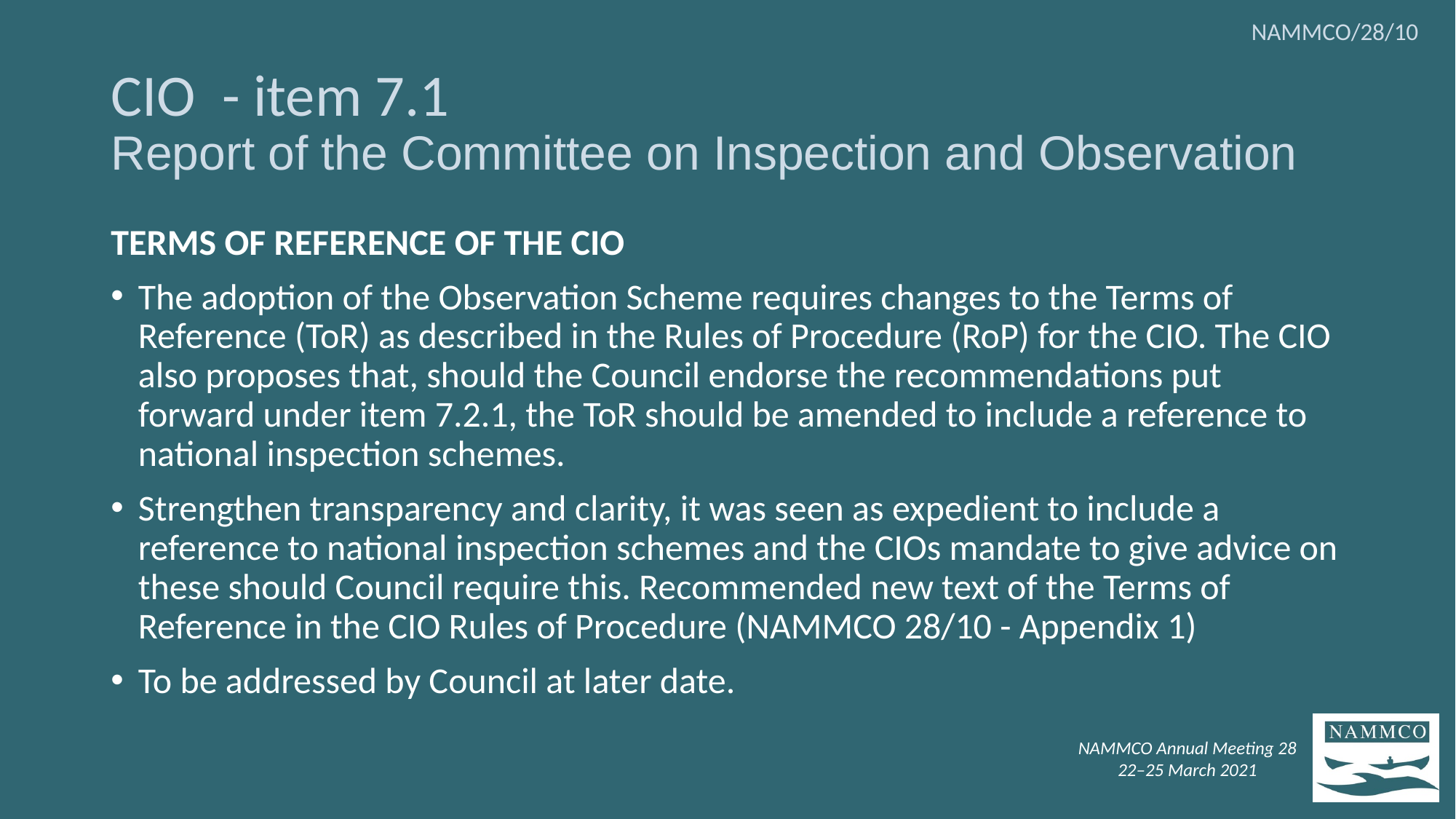

NAMMCO/28/10
# CIO  - item 7.1 Report of the Committee on Inspection and Observation
TERMS OF REFERENCE OF THE CIO
The adoption of the Observation Scheme requires changes to the Terms of Reference (ToR) as described in the Rules of Procedure (RoP) for the CIO. The CIO also proposes that, should the Council endorse the recommendations put forward under item 7.2.1, the ToR should be amended to include a reference to national inspection schemes.
Strengthen transparency and clarity, it was seen as expedient to include a reference to national inspection schemes and the CIOs mandate to give advice on these should Council require this. Recommended new text of the Terms of Reference in the CIO Rules of Procedure (NAMMCO 28/10 - Appendix 1)
To be addressed by Council at later date.